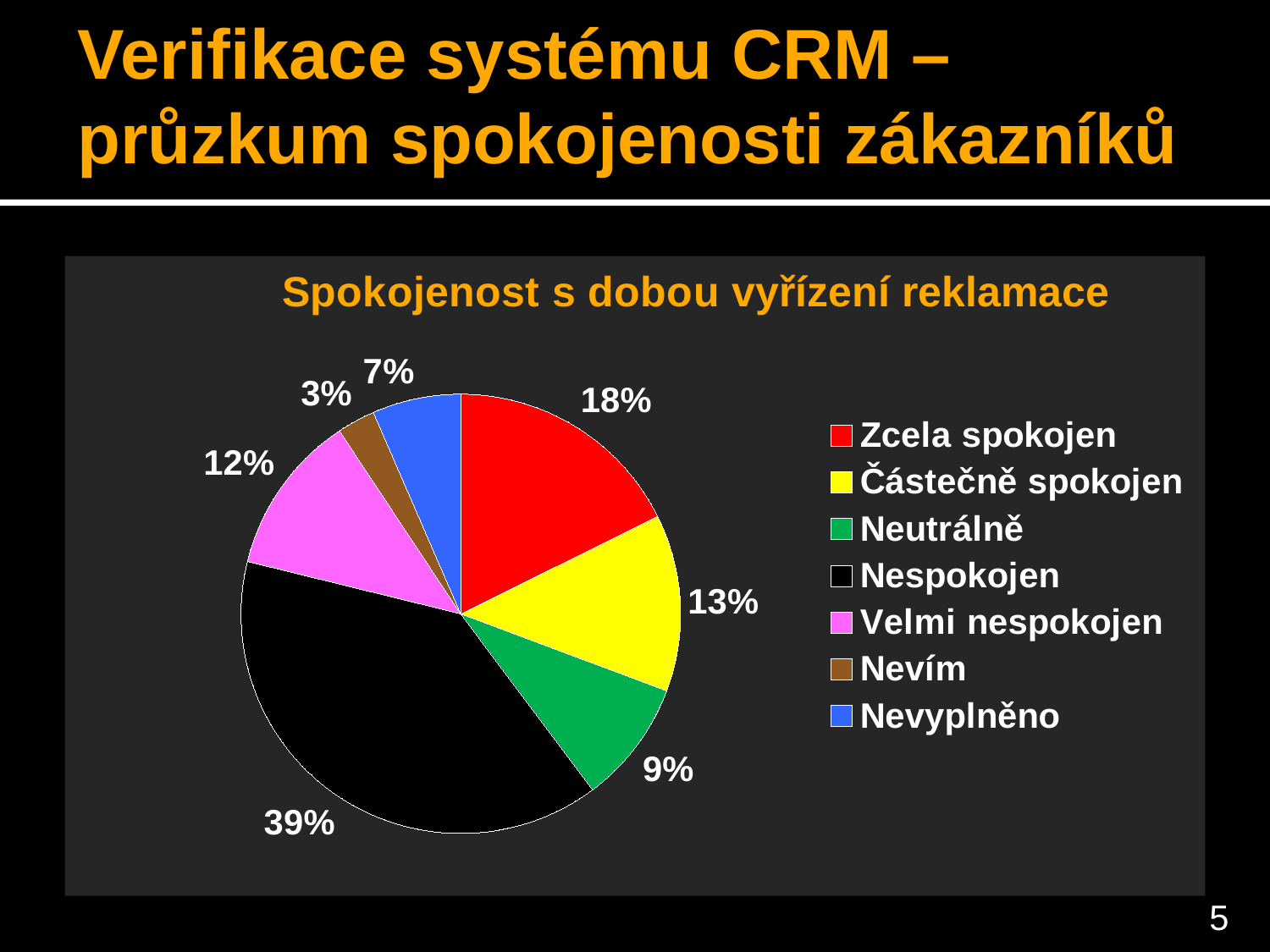

# Verifikace systému CRM – průzkum spokojenosti zákazníků

### Chart: Spokojenost s dobou vyřízení reklamace

| Category | Doba vyřízení reklamace |
|---|---|
| Zcela spokojen | 76.0 |
| Částečně spokojen | 56.0 |
| Neutrálně | 39.0 |
| Nespokojen | 168.0 |
| Velmi nespokojen | 51.0 |
| Nevím | 12.0 |
| Nevyplněno | 28.0 |
5